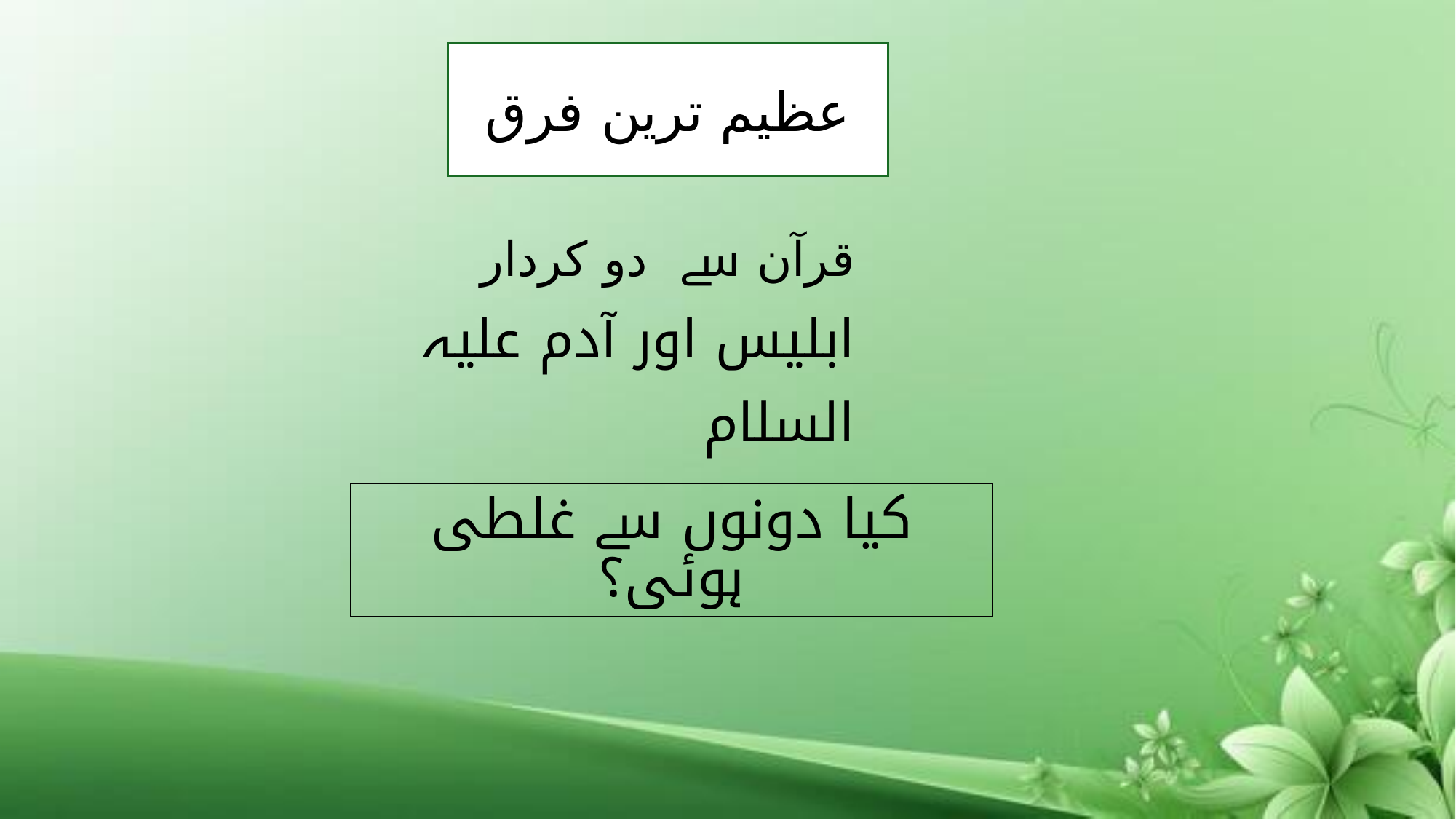

# عظیم ترین فرق
قرآن سے  دو کردار
ابلیس اور آدم علیہ السلام
کیا دونوں سے غلطی ہوئی؟